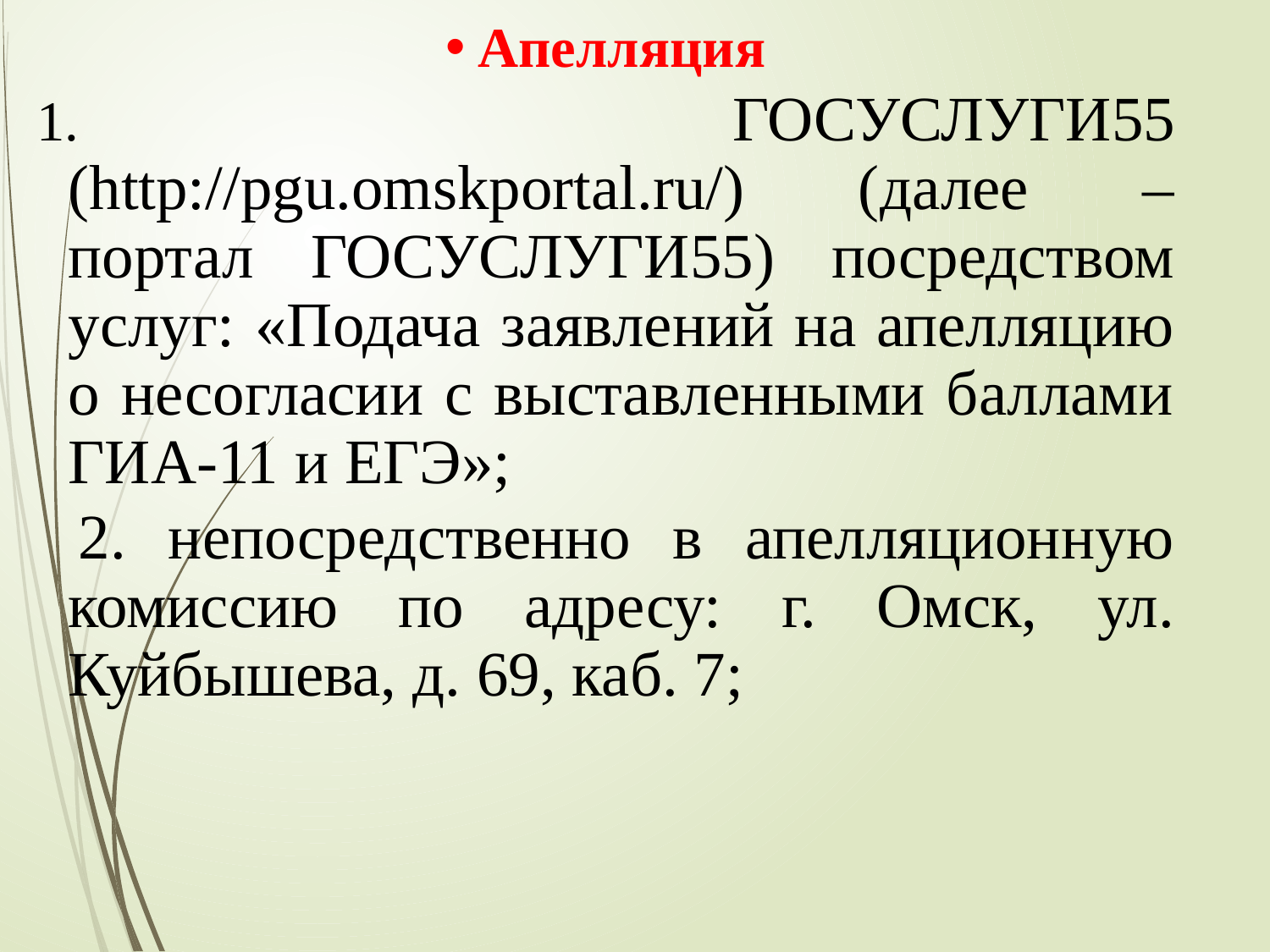

Апелляция
1. ГОСУСЛУГИ55 (http://pgu.omskportal.ru/) (далее – портал ГОСУСЛУГИ55) посредством услуг: «Подача заявлений на апелляцию о несогласии с выставленными баллами ГИА-11 и ЕГЭ»;
 2. непосредственно в апелляционную комиссию по адресу: г. Омск, ул. Куйбышева, д. 69, каб. 7;